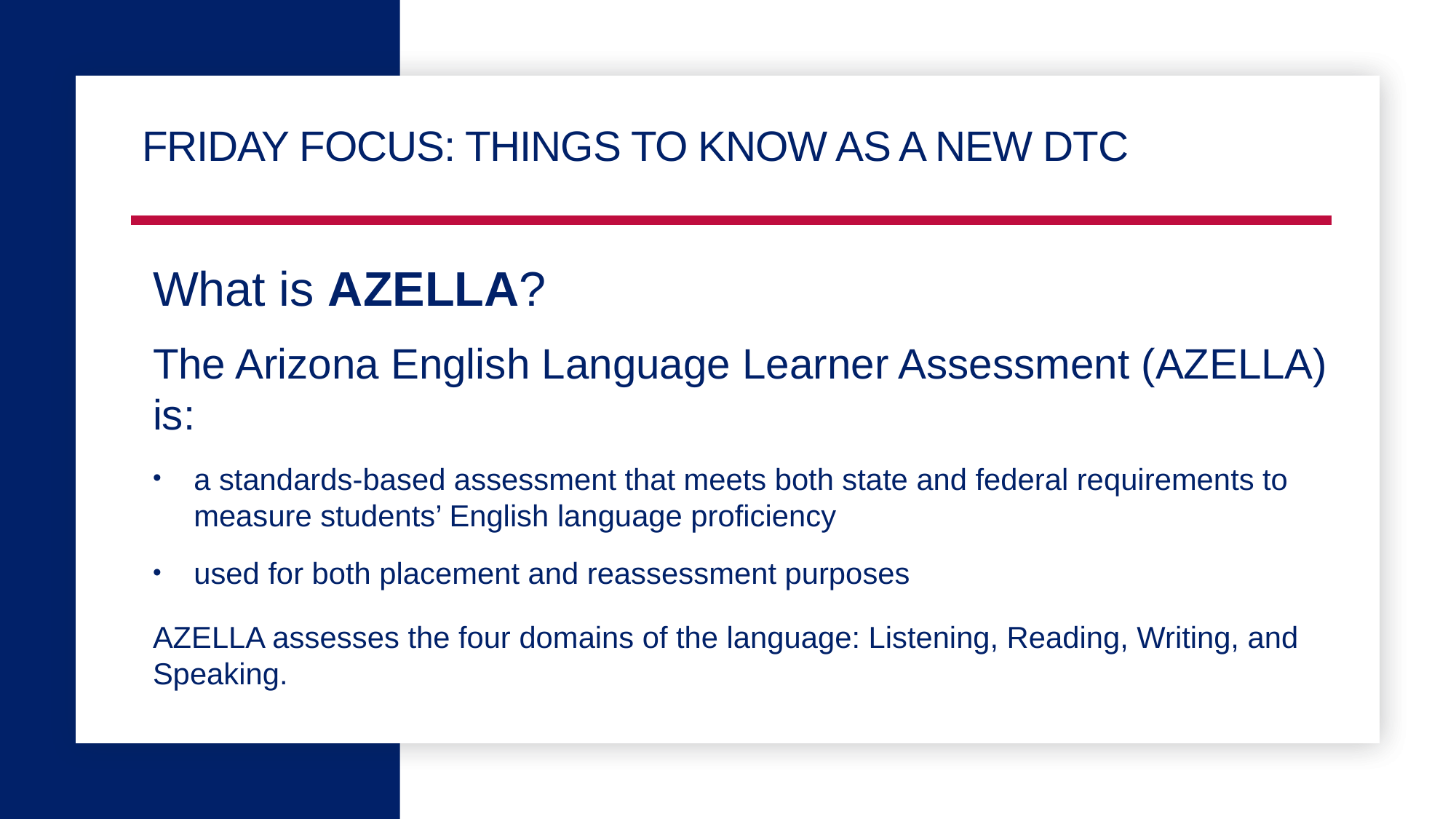

# Friday focus: Things to know as a new dtc
What is AZELLA?
The Arizona English Language Learner Assessment (AZELLA) is:
a standards-based assessment that meets both state and federal requirements to measure students’ English language proficiency
used for both placement and reassessment purposes
AZELLA assesses the four domains of the language: Listening, Reading, Writing, and Speaking.